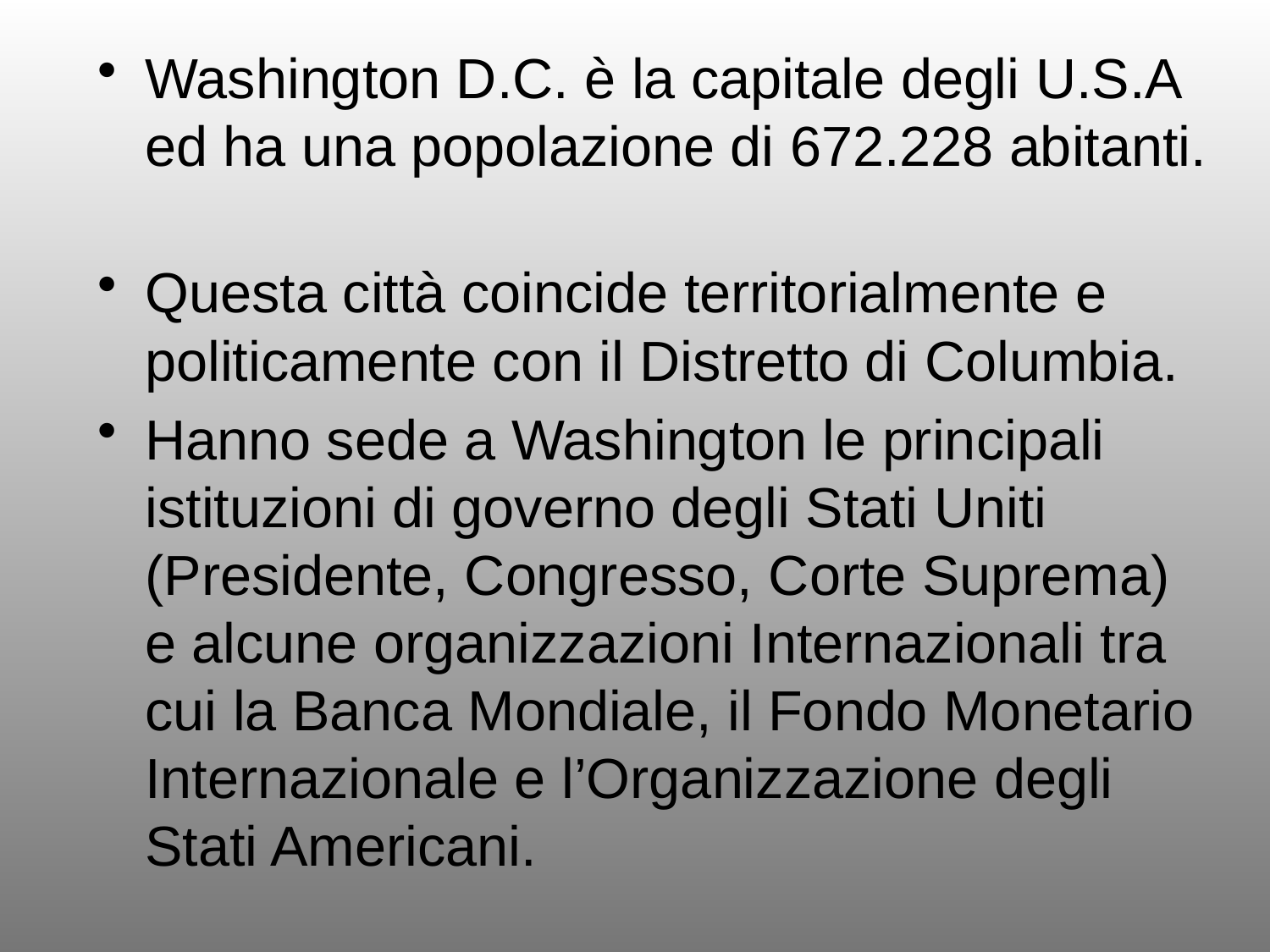

Washington D.C. è la capitale degli U.S.A ed ha una popolazione di 672.228 abitanti.
Questa città coincide territorialmente e politicamente con il Distretto di Columbia.
Hanno sede a Washington le principali istituzioni di governo degli Stati Uniti (Presidente, Congresso, Corte Suprema) e alcune organizzazioni Internazionali tra cui la Banca Mondiale, il Fondo Monetario Internazionale e l’Organizzazione degli Stati Americani.
#